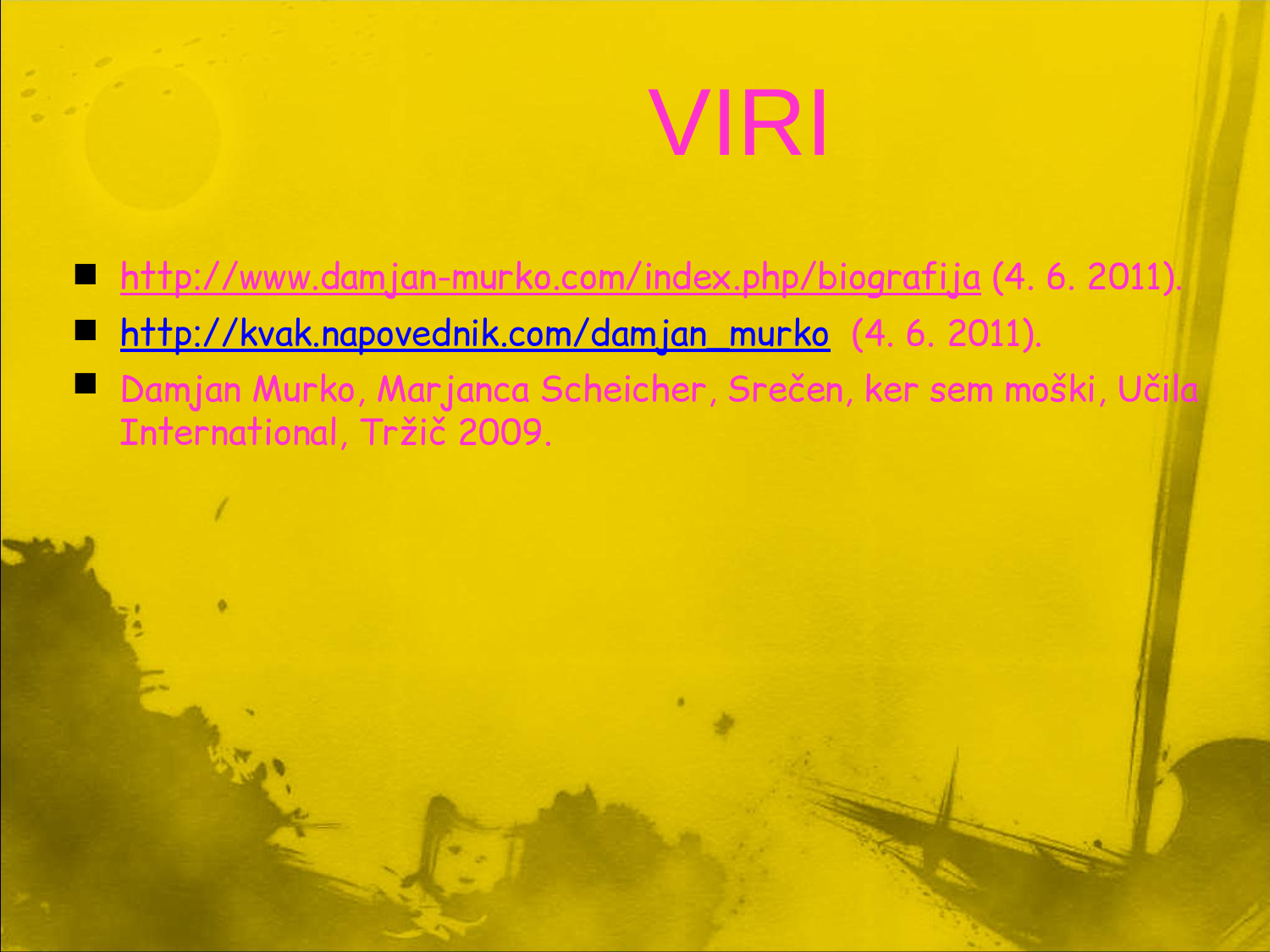

# VIRI
http://www.damjan-murko.com/index.php/biografija (4. 6. 2011).
http://kvak.napovednik.com/damjan_murko  (4. 6. 2011).
Damjan Murko, Marjanca Scheicher, Srečen, ker sem moški, Učila International, Tržič 2009.